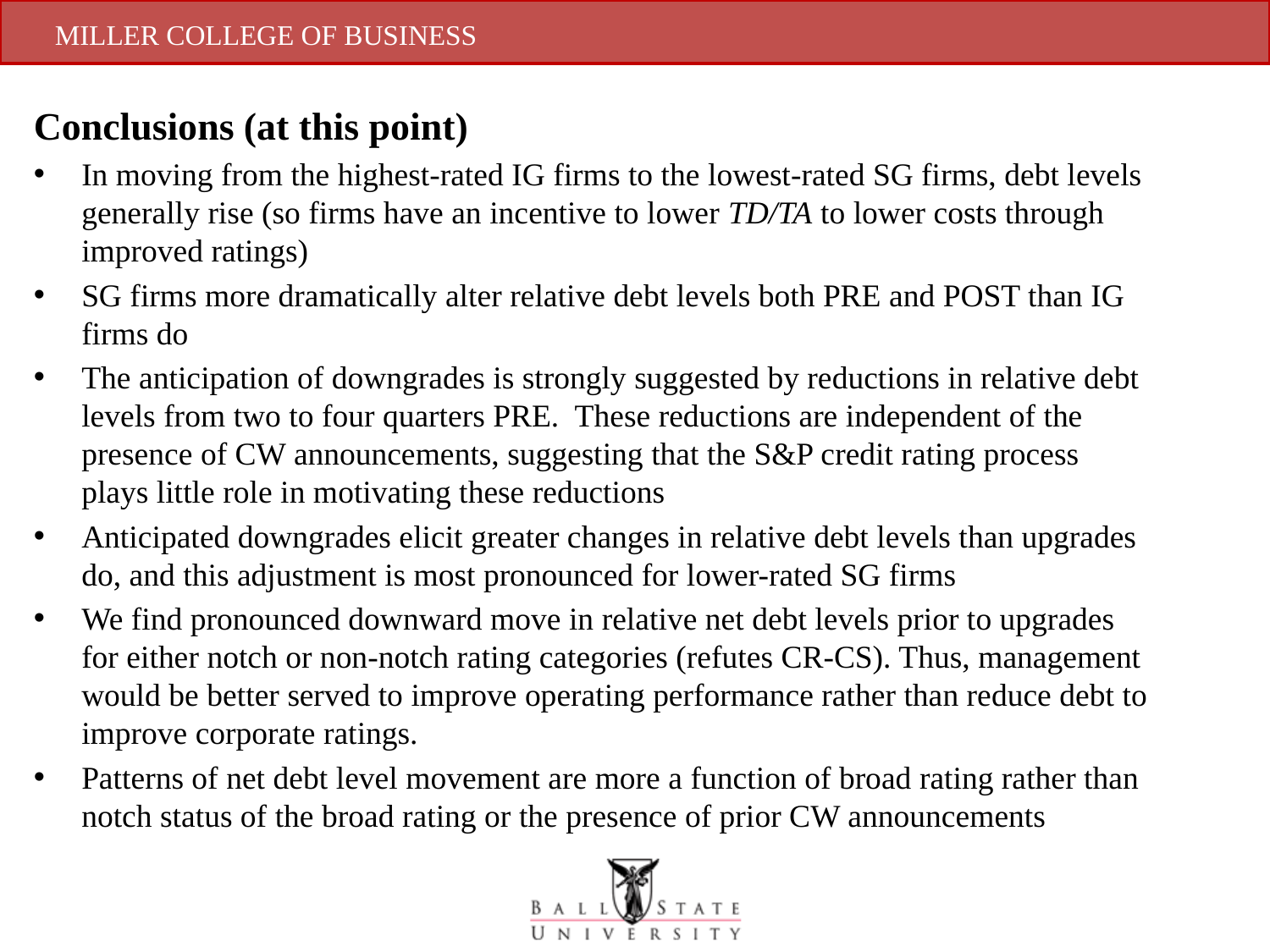

Conclusions (at this point)
In moving from the highest-rated IG firms to the lowest-rated SG firms, debt levels generally rise (so firms have an incentive to lower TD/TA to lower costs through improved ratings)
SG firms more dramatically alter relative debt levels both PRE and POST than IG firms do
The anticipation of downgrades is strongly suggested by reductions in relative debt levels from two to four quarters PRE.  These reductions are independent of the presence of CW announcements, suggesting that the S&P credit rating process plays little role in motivating these reductions
Anticipated downgrades elicit greater changes in relative debt levels than upgrades do, and this adjustment is most pronounced for lower-rated SG firms
We find pronounced downward move in relative net debt levels prior to upgrades for either notch or non-notch rating categories (refutes CR-CS). Thus, management would be better served to improve operating performance rather than reduce debt to improve corporate ratings.
Patterns of net debt level movement are more a function of broad rating rather than notch status of the broad rating or the presence of prior CW announcements